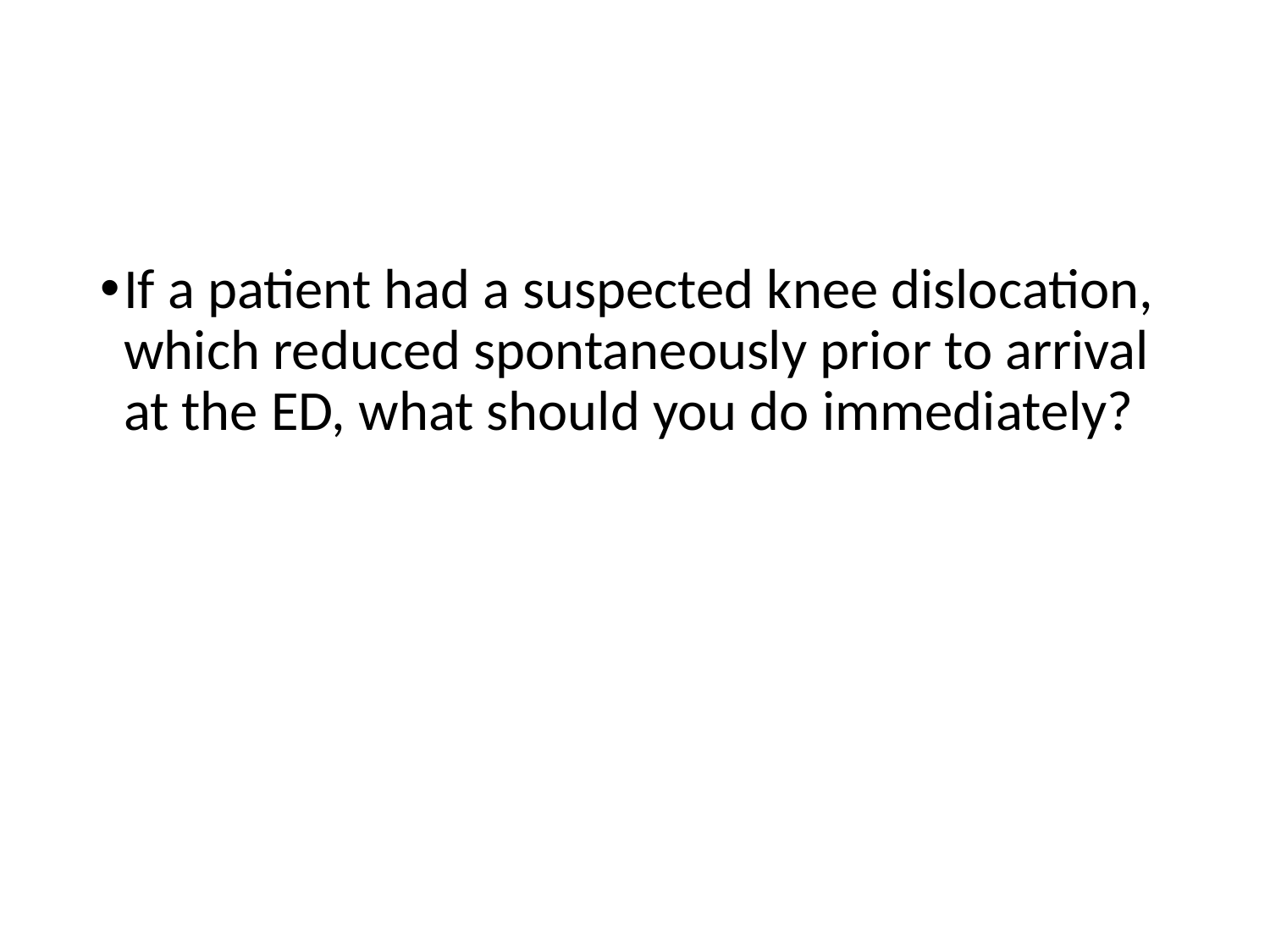

#
If a patient had a suspected knee dislocation, which reduced spontaneously prior to arrival at the ED, what should you do immediately?